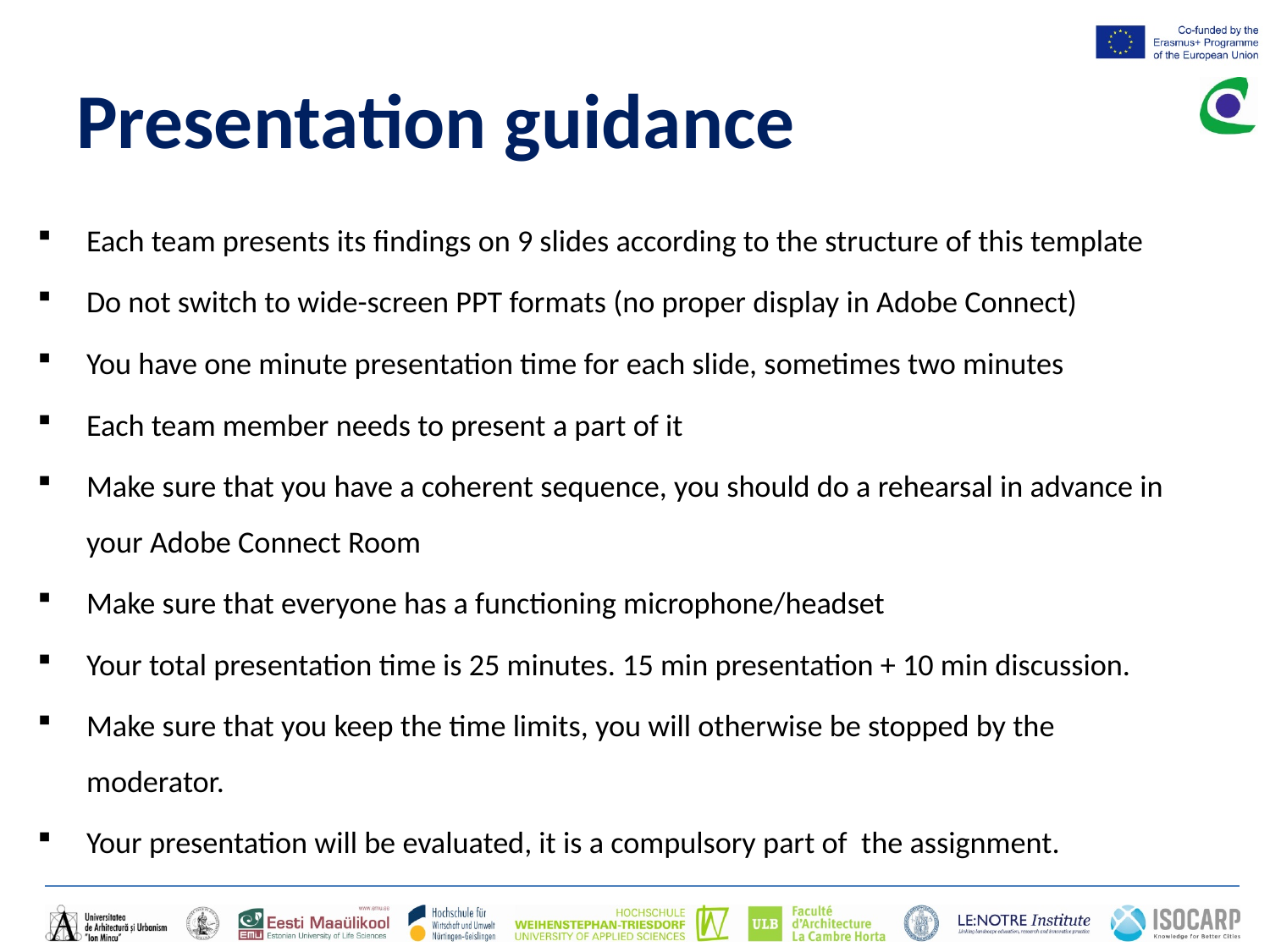

# Presentation guidance
Each team presents its findings on 9 slides according to the structure of this template
Do not switch to wide-screen PPT formats (no proper display in Adobe Connect)
You have one minute presentation time for each slide, sometimes two minutes
Each team member needs to present a part of it
Make sure that you have a coherent sequence, you should do a rehearsal in advance in your Adobe Connect Room
Make sure that everyone has a functioning microphone/headset
Your total presentation time is 25 minutes. 15 min presentation + 10 min discussion.
Make sure that you keep the time limits, you will otherwise be stopped by the moderator.
Your presentation will be evaluated, it is a compulsory part of  the assignment.